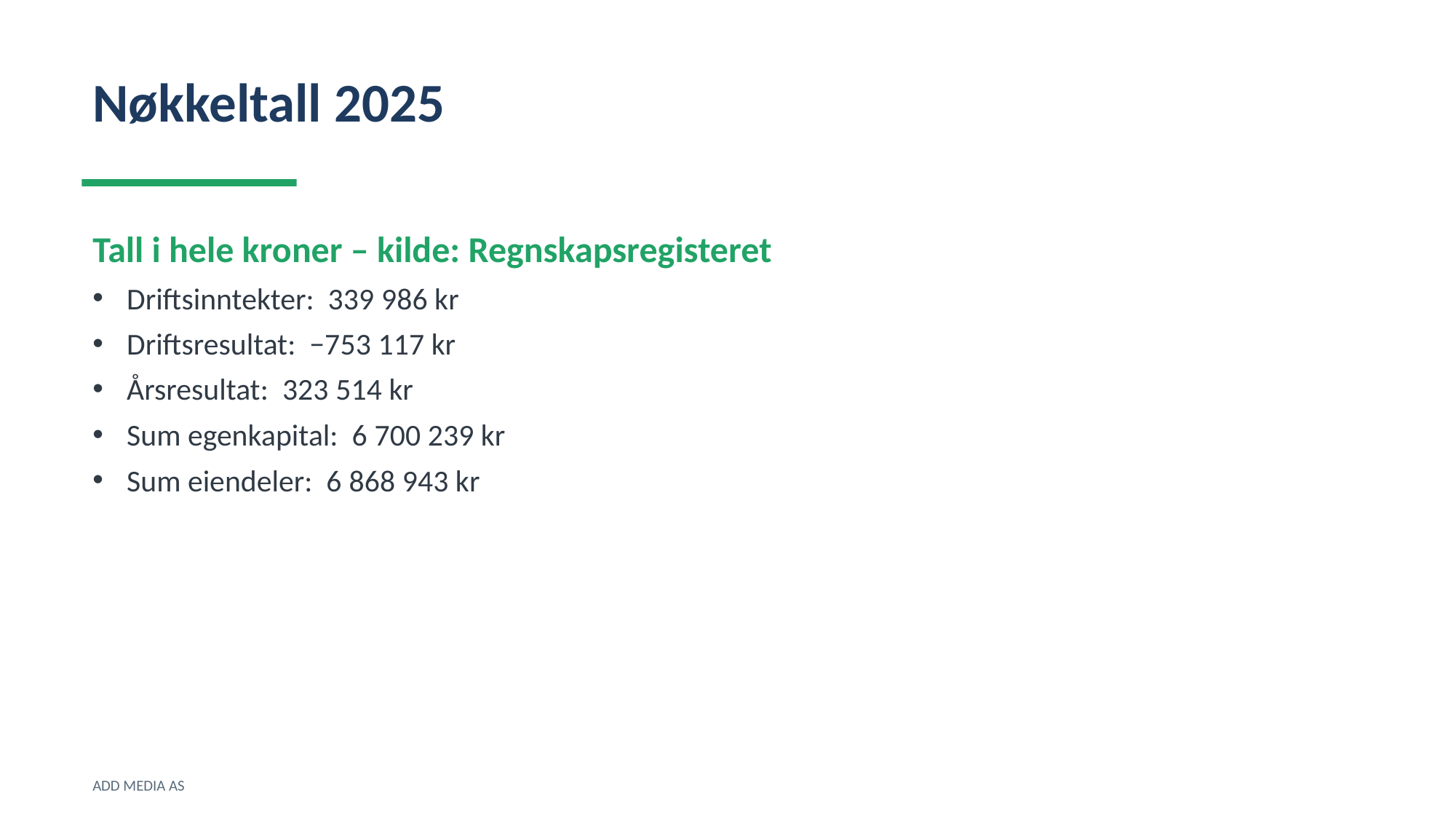

Nøkkeltall 2025

Tall i hele kroner – kilde: Regnskapsregisteret
Driftsinntekter:  339 986 kr
Driftsresultat:  −753 117 kr
Årsresultat:  323 514 kr
Sum egenkapital:  6 700 239 kr
Sum eiendeler:  6 868 943 kr
ADD MEDIA AS